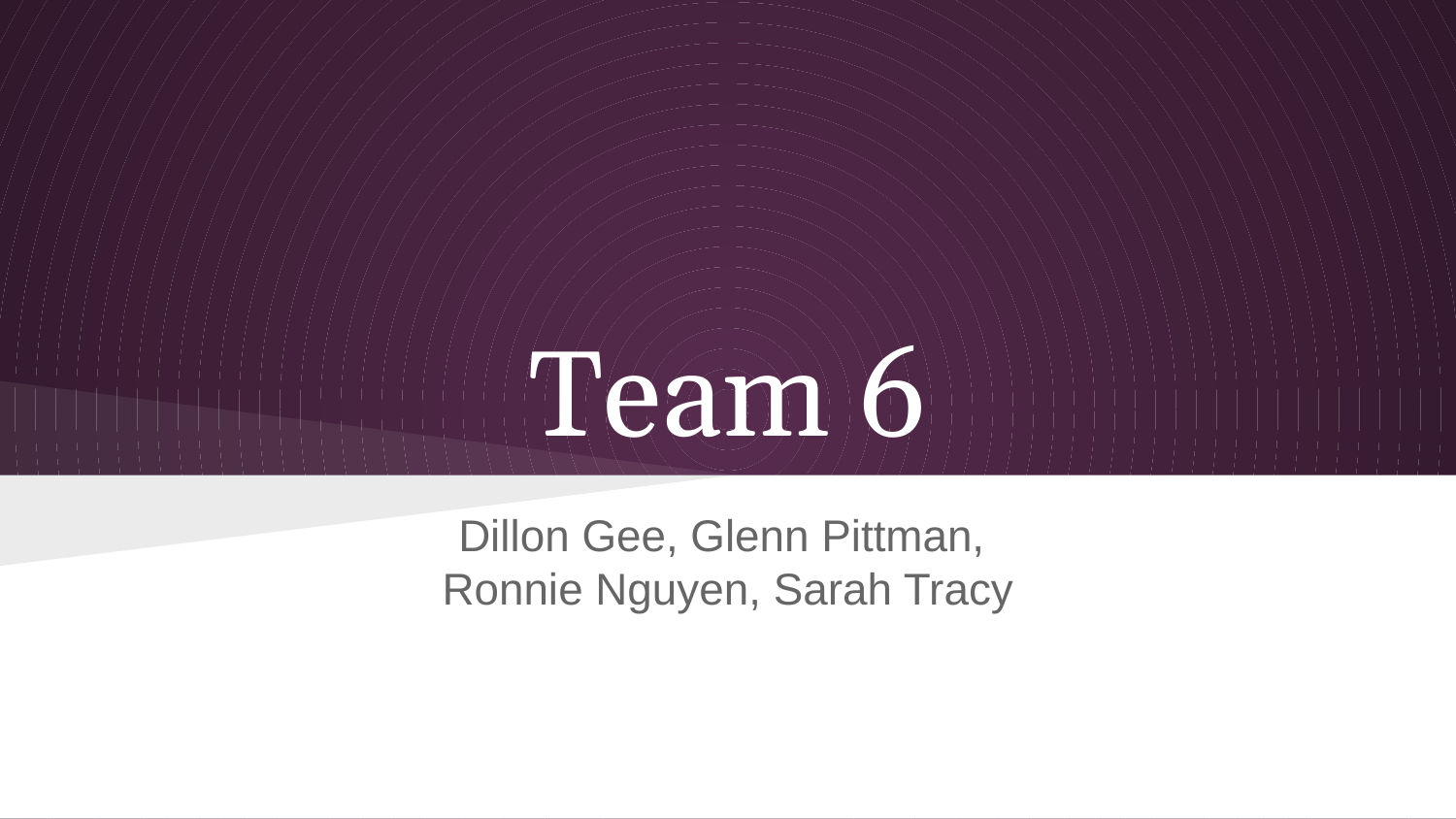

# Team 6
Dillon Gee, Glenn Pittman,
Ronnie Nguyen, Sarah Tracy